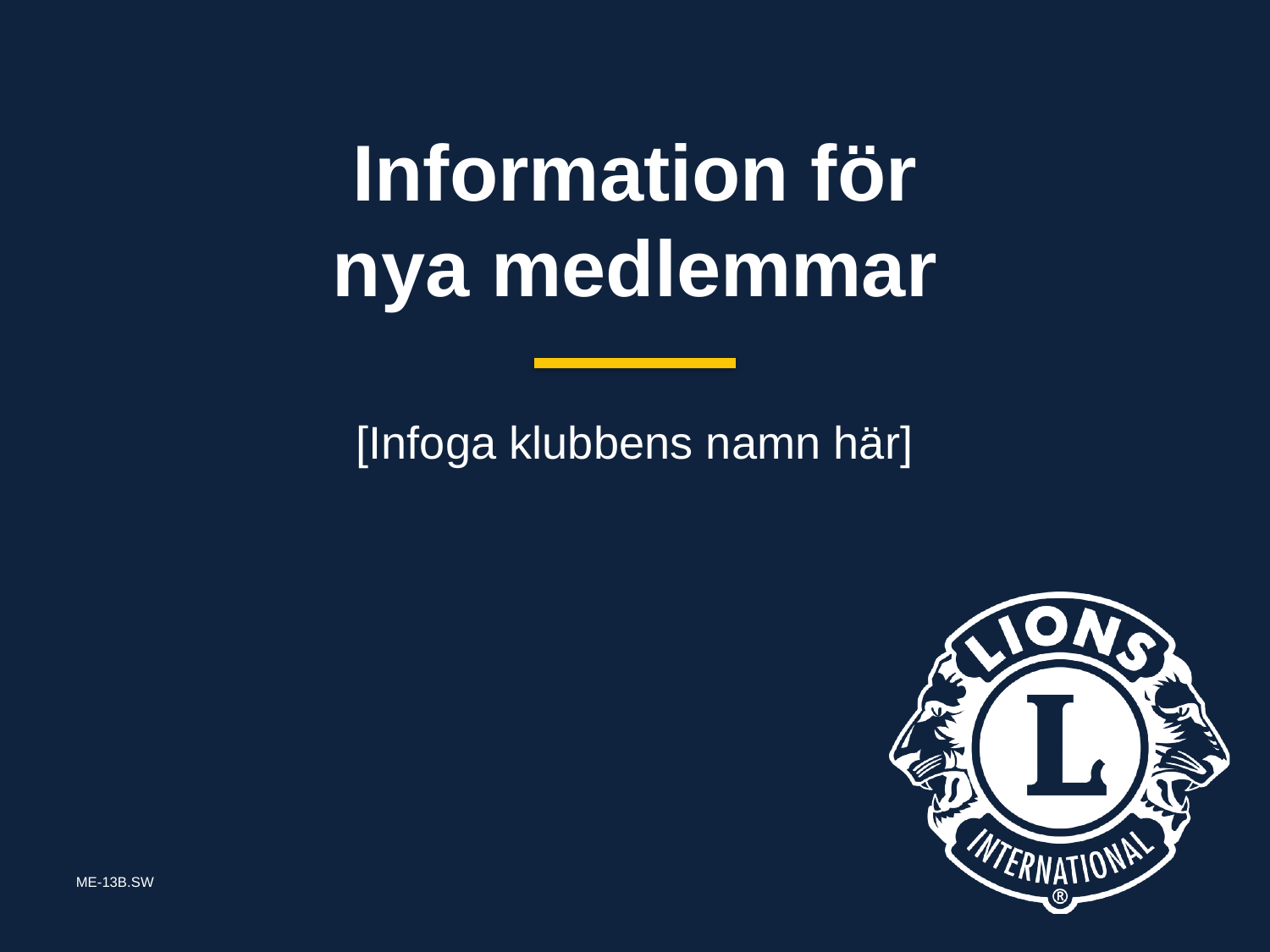

# Information för nya medlemmar
[Infoga klubbens namn här]
ME-13B.SW